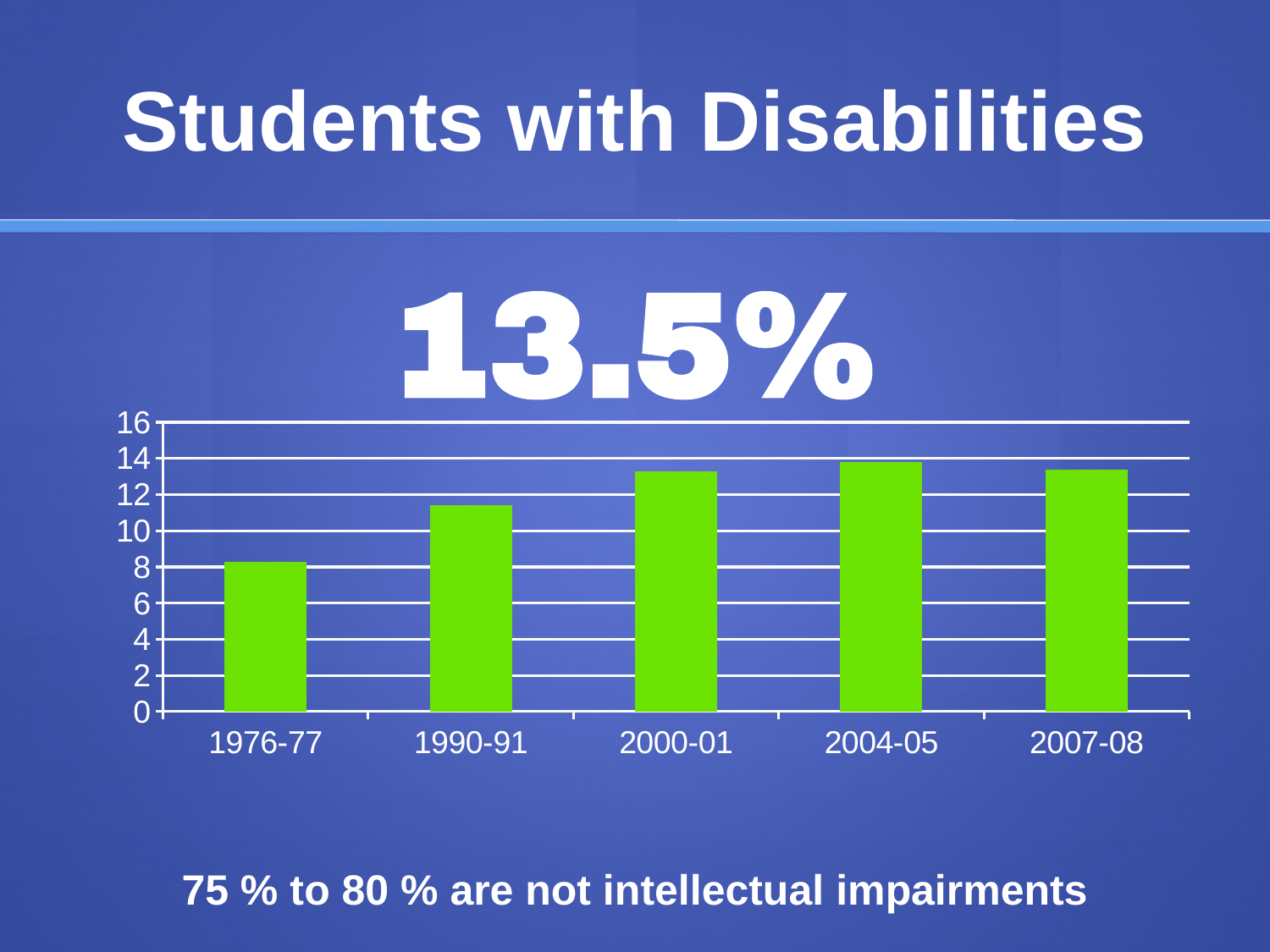

# Students with Disabilities
13.5%

75 % to 80 % are not intellectual impairments

### Chart

| Category | % of Students Serviced |
|---|---|
| 1976-77 | 8.3 |
| 1990-91 | 11.4 |
| 2000-01 | 13.3 |
| 2004-05 | 13.8 |
| 2007-08 | 13.4 |